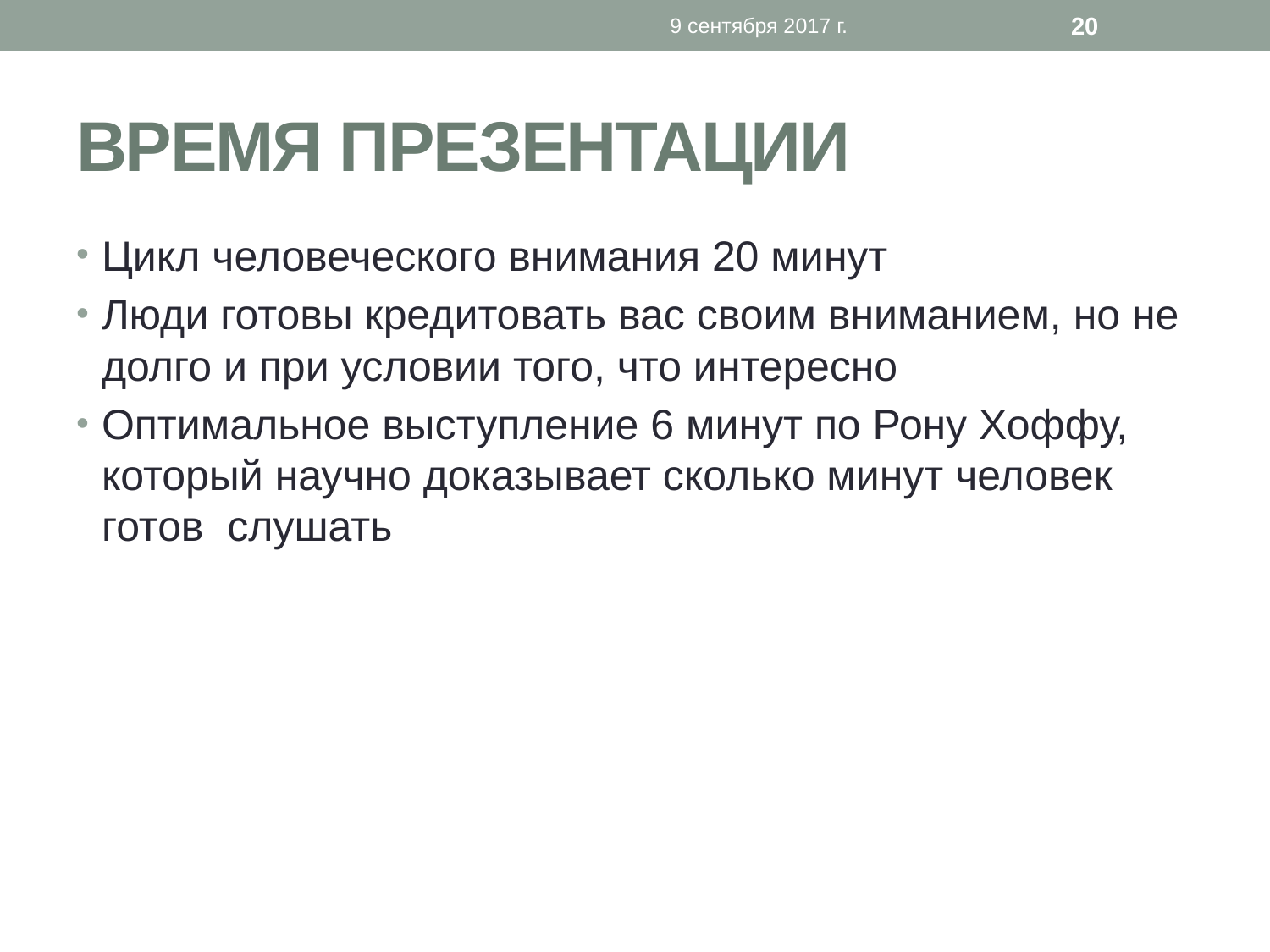

9 сентября 2017 г.
20
# Время презентации
Цикл человеческого внимания 20 минут
Люди готовы кредитовать вас своим вниманием, но не долго и при условии того, что интересно
Оптимальное выступление 6 минут по Рону Хоффу, который научно доказывает сколько минут человек готов  слушать